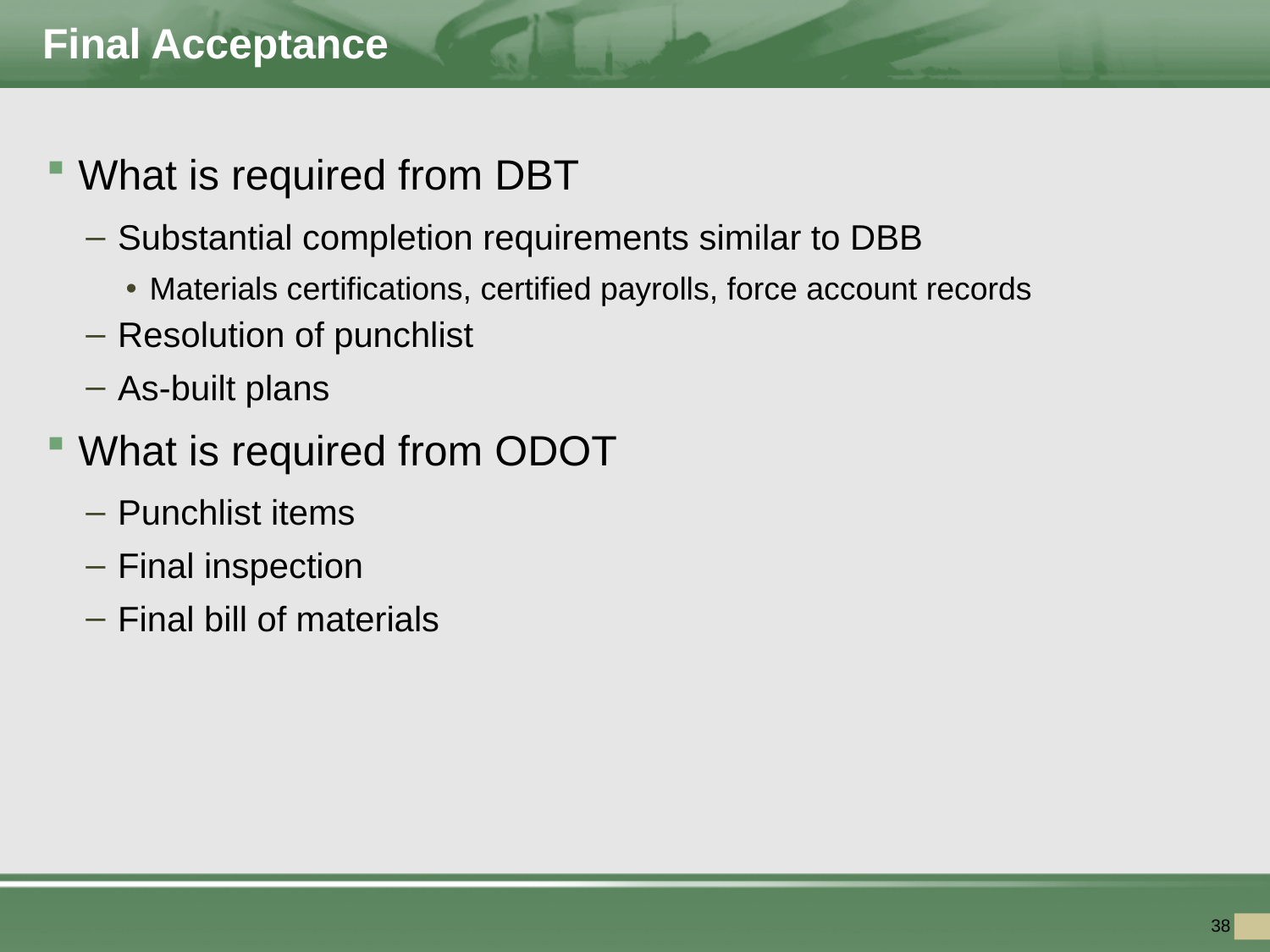

# Final Acceptance
What is required from DBT
Substantial completion requirements similar to DBB
Materials certifications, certified payrolls, force account records
Resolution of punchlist
As-built plans
What is required from ODOT
Punchlist items
Final inspection
Final bill of materials